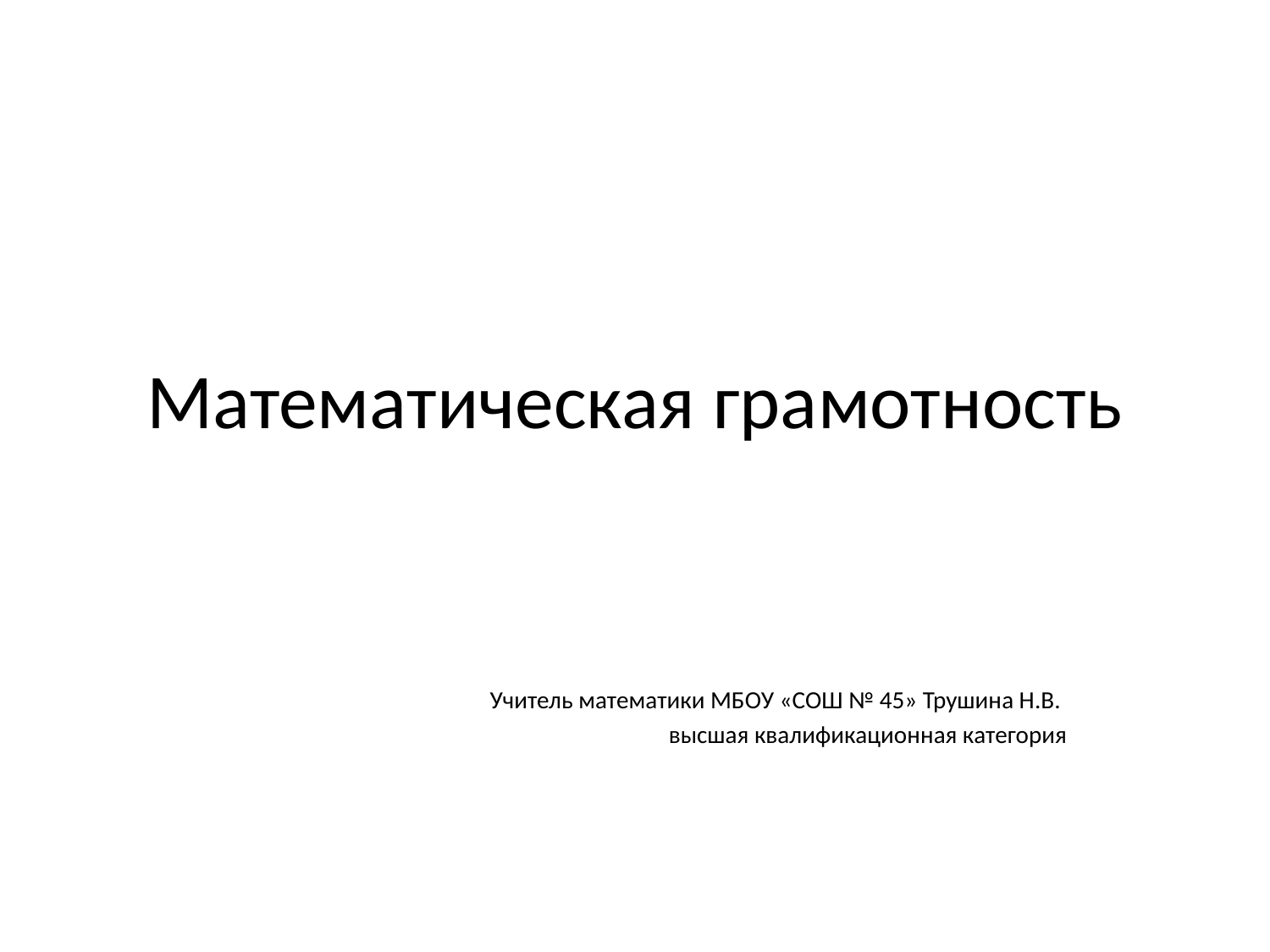

# Математическая грамотность

Учитель математики МБОУ «СОШ № 45» Трушина Н.В.
высшая квалификационная категория